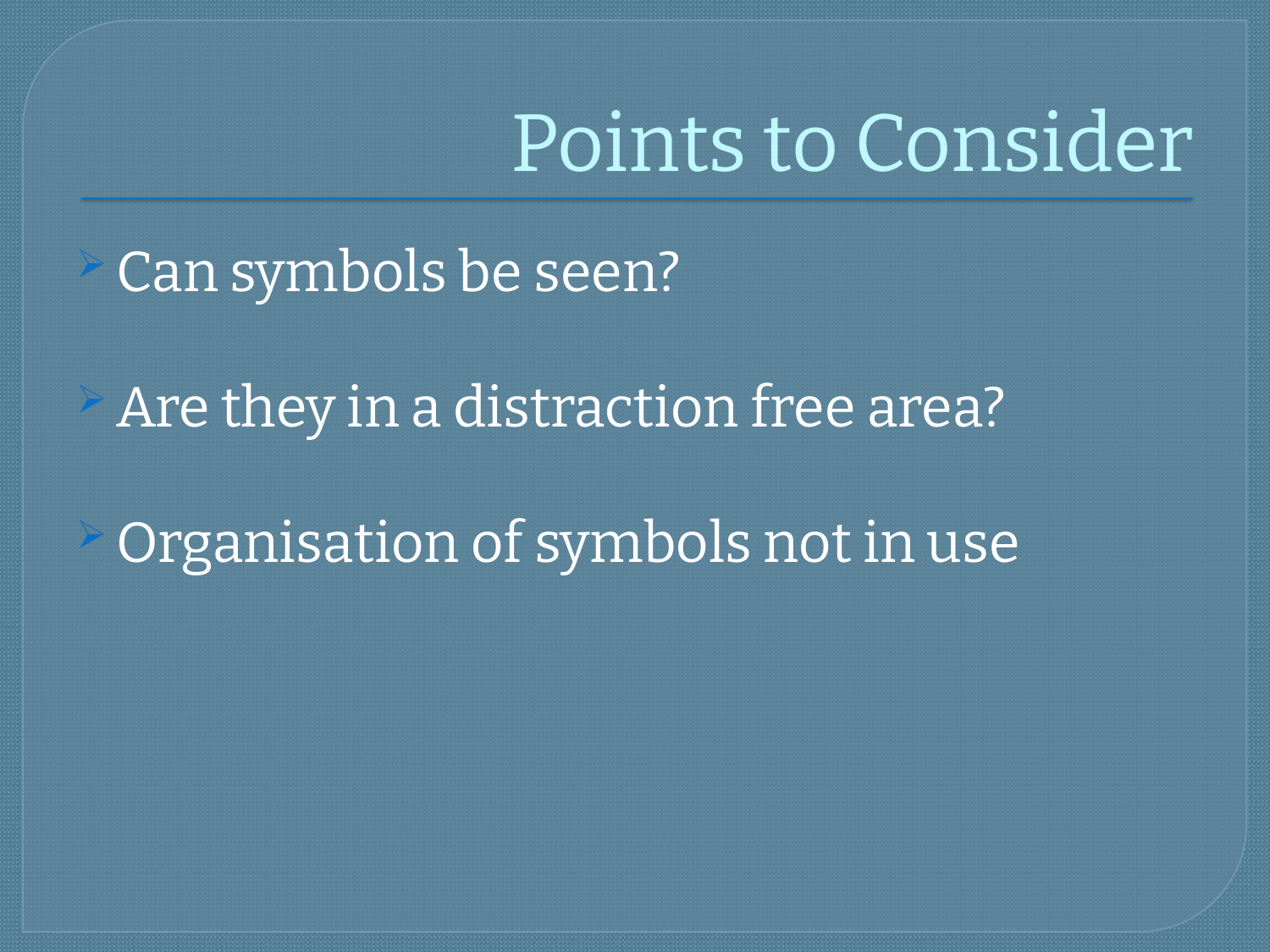

# Points to Consider
Can symbols be seen?

Are they in a distraction free area?

Organisation of symbols not in use